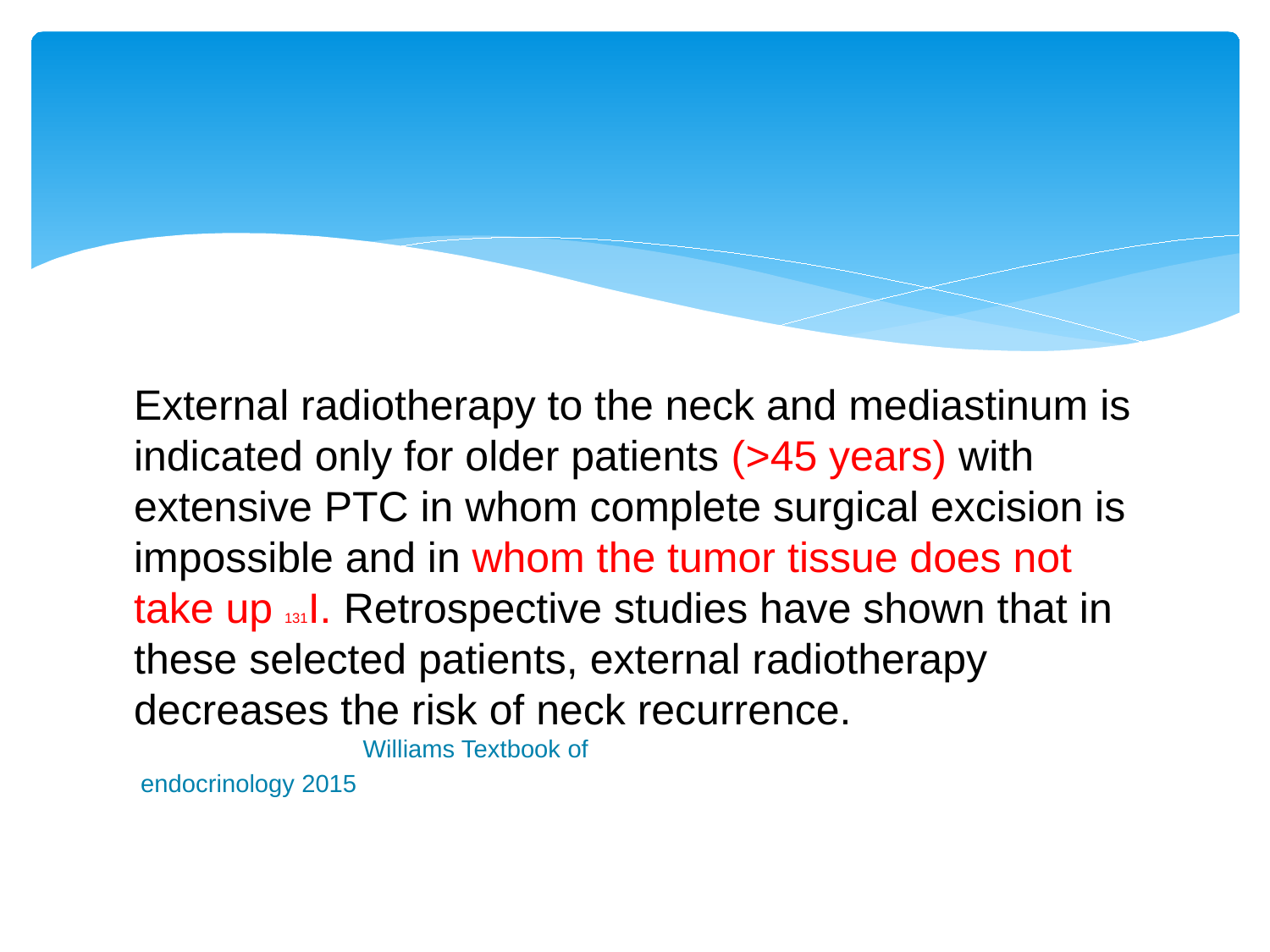

#
External radiotherapy to the neck and mediastinum is indicated only for older patients (>45 years) with extensive PTC in whom complete surgical excision is impossible and in whom the tumor tissue does not take up 131I. Retrospective studies have shown that in these selected patients, external radiotherapy decreases the risk of neck recurrence.                                                                                                                                 Williams Textbook of
 endocrinology 2015